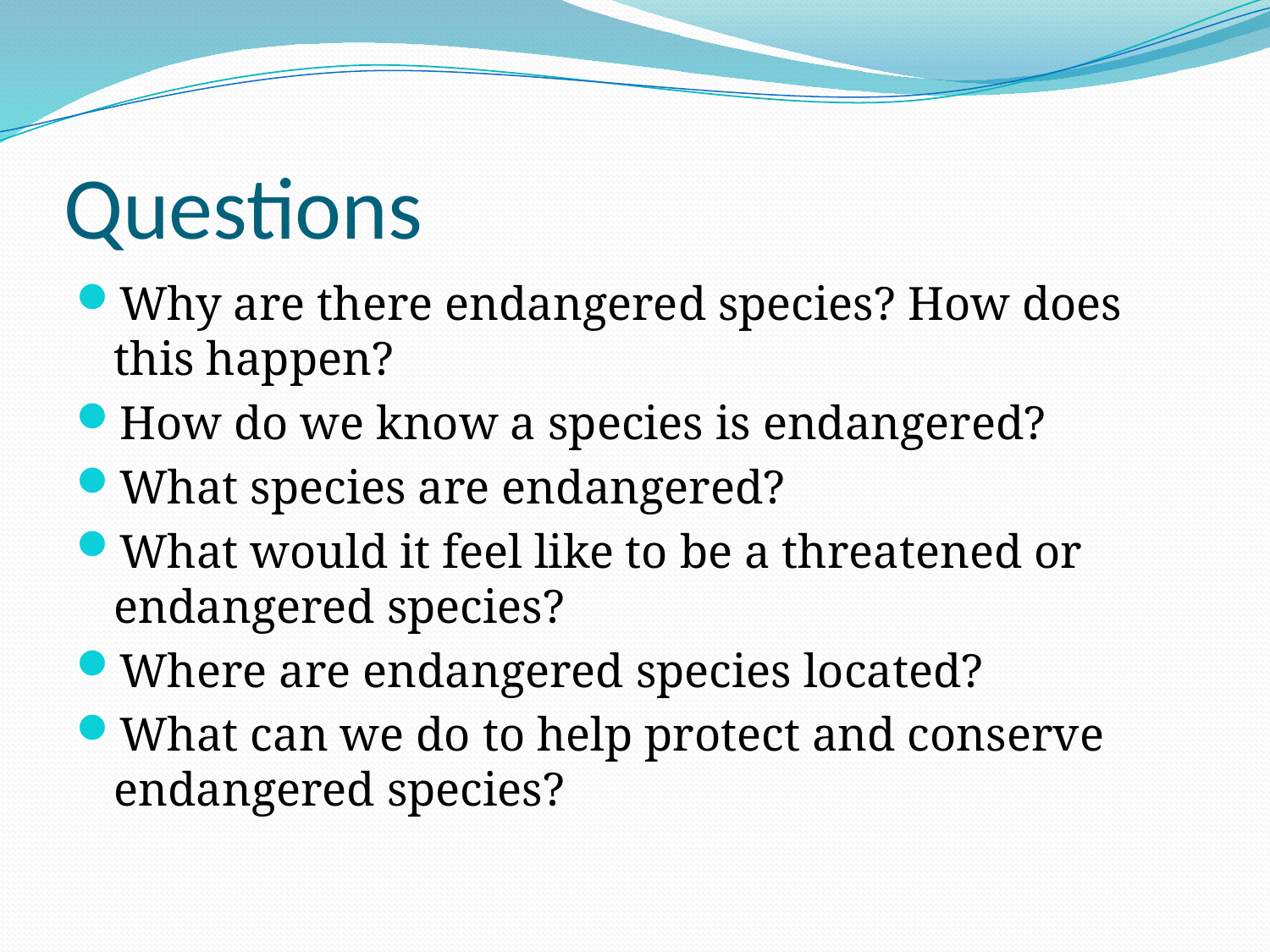

# Questions
Why are there endangered species? How does this happen?
How do we know a species is endangered?
What species are endangered?
What would it feel like to be a threatened or endangered species?
Where are endangered species located?
What can we do to help protect and conserve endangered species?